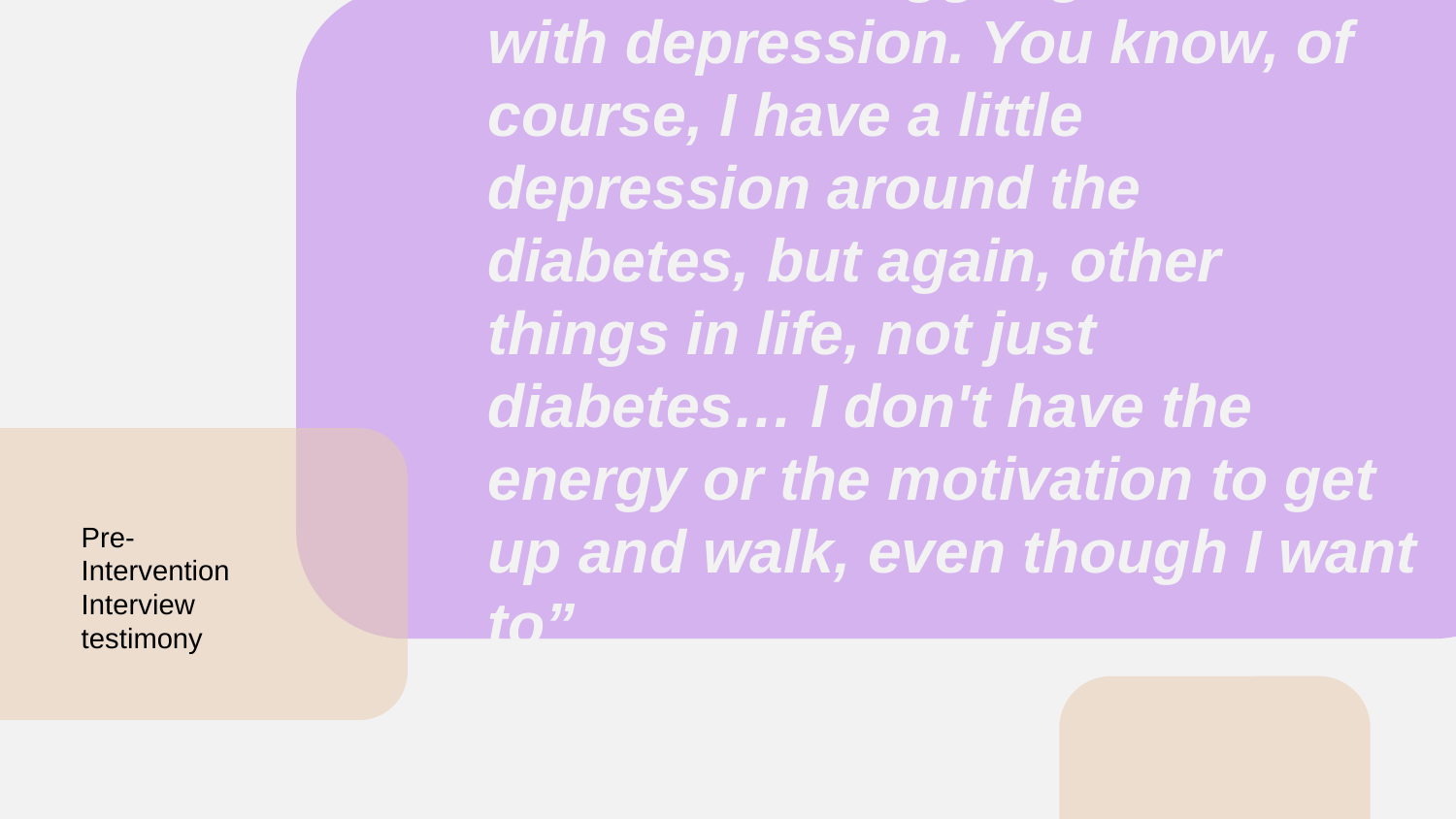

# ”I've been struggling a little bit with depression. You know, of course, I have a little depression around the diabetes, but again, other things in life, not just diabetes… I don't have the energy or the motivation to get up and walk, even though I want to”
Pre-Intervention Interview testimony